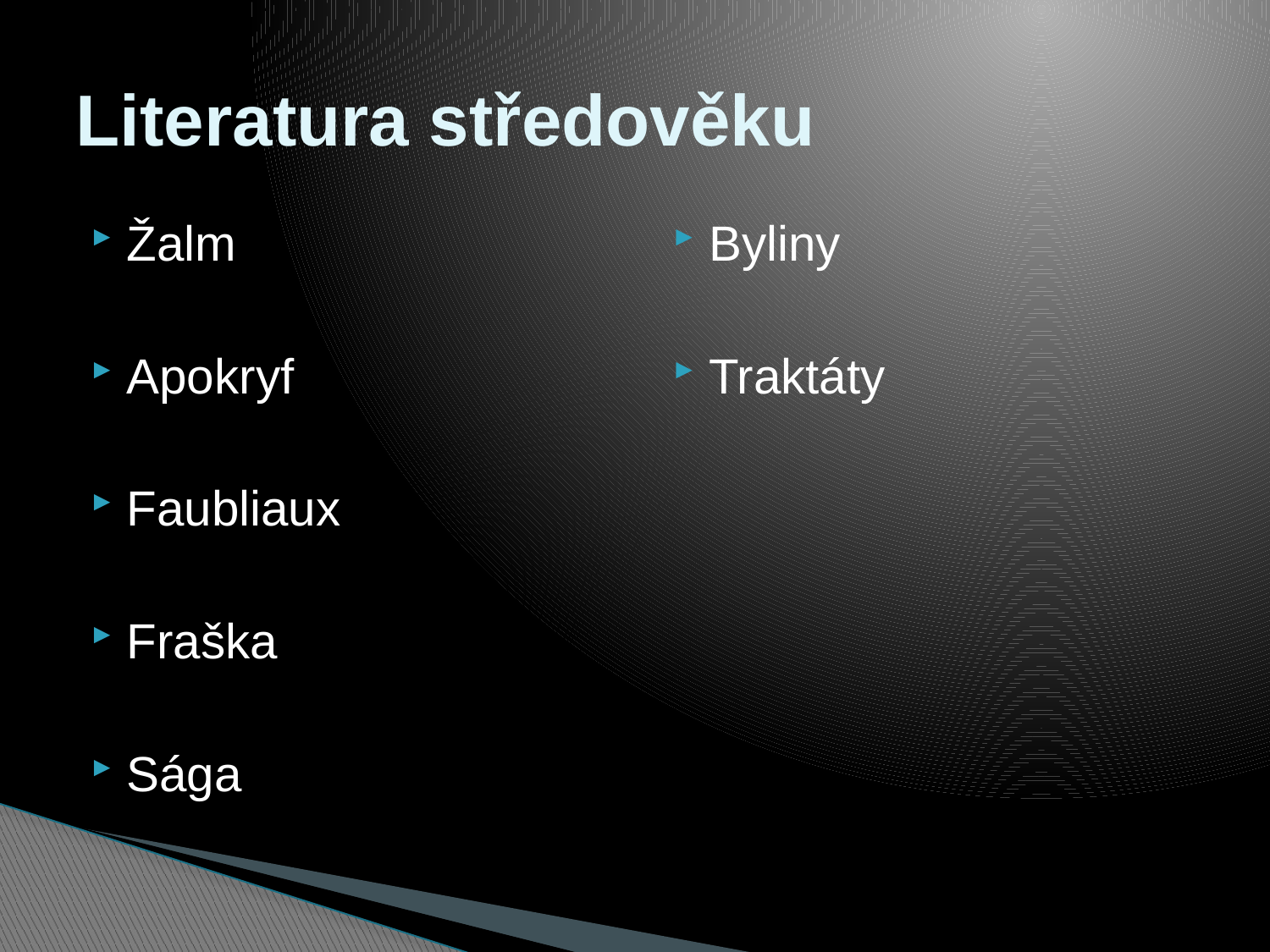

# Literatura středověku
Žalm

Apokryf

Faubliaux

Fraška

Sága
Byliny

Traktáty